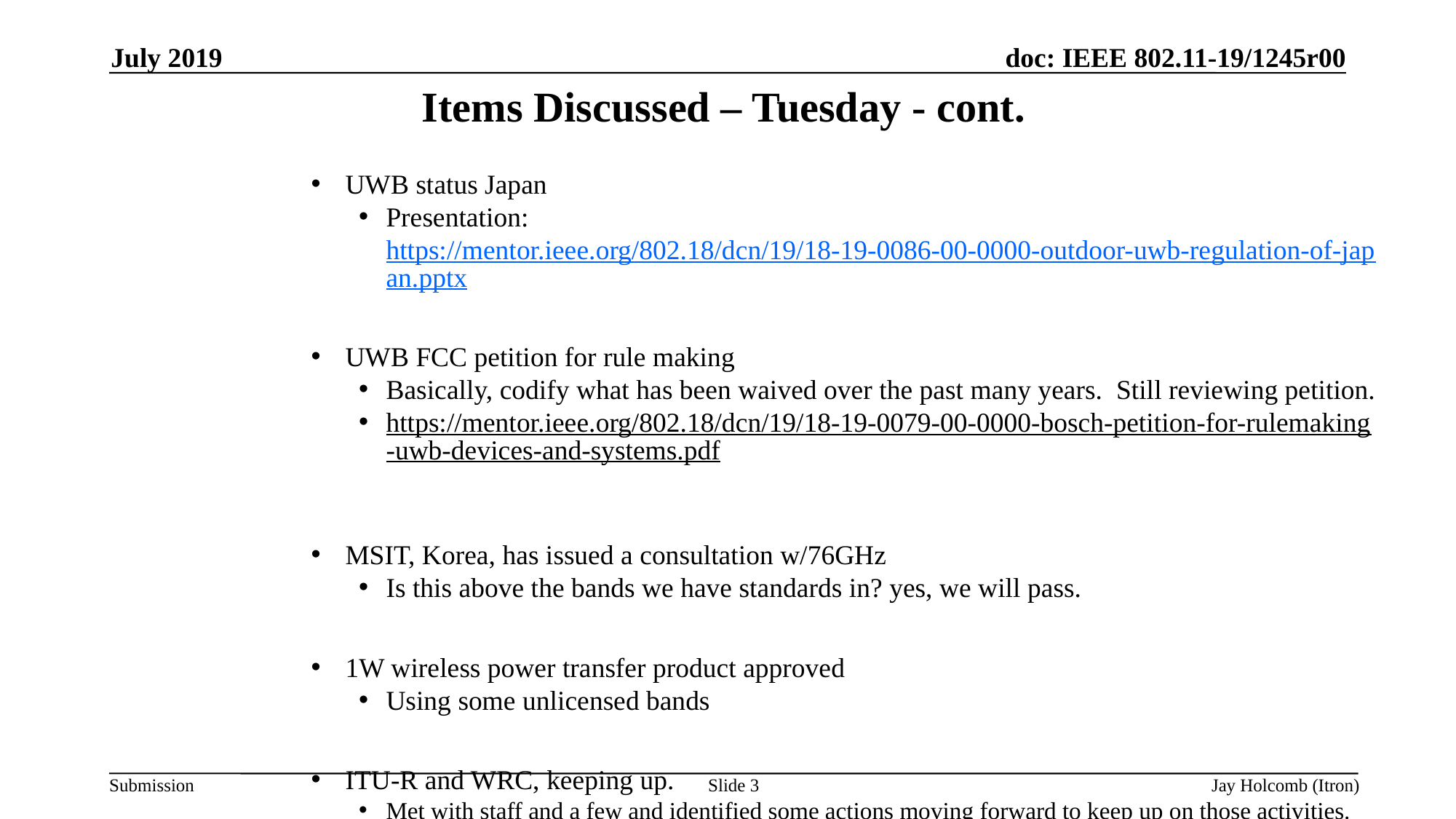

July 2019
# Items Discussed – Tuesday - cont.

UWB status Japan
Presentation: https://mentor.ieee.org/802.18/dcn/19/18-19-0086-00-0000-outdoor-uwb-regulation-of-japan.pptx

UWB FCC petition for rule making
Basically, codify what has been waived over the past many years.  Still reviewing petition.
https://mentor.ieee.org/802.18/dcn/19/18-19-0079-00-0000-bosch-petition-for-rulemaking-uwb-devices-and-systems.pdf

MSIT, Korea, has issued a consultation w/76GHz
Is this above the bands we have standards in? yes, we will pass.

1W wireless power transfer product approved
Using some unlicensed bands

ITU-R and WRC, keeping up.
Met with staff and a few and identified some actions moving forward to keep up on those activities.

Items discussed in teleconferences since May.

Slide 3
Jay Holcomb (Itron)